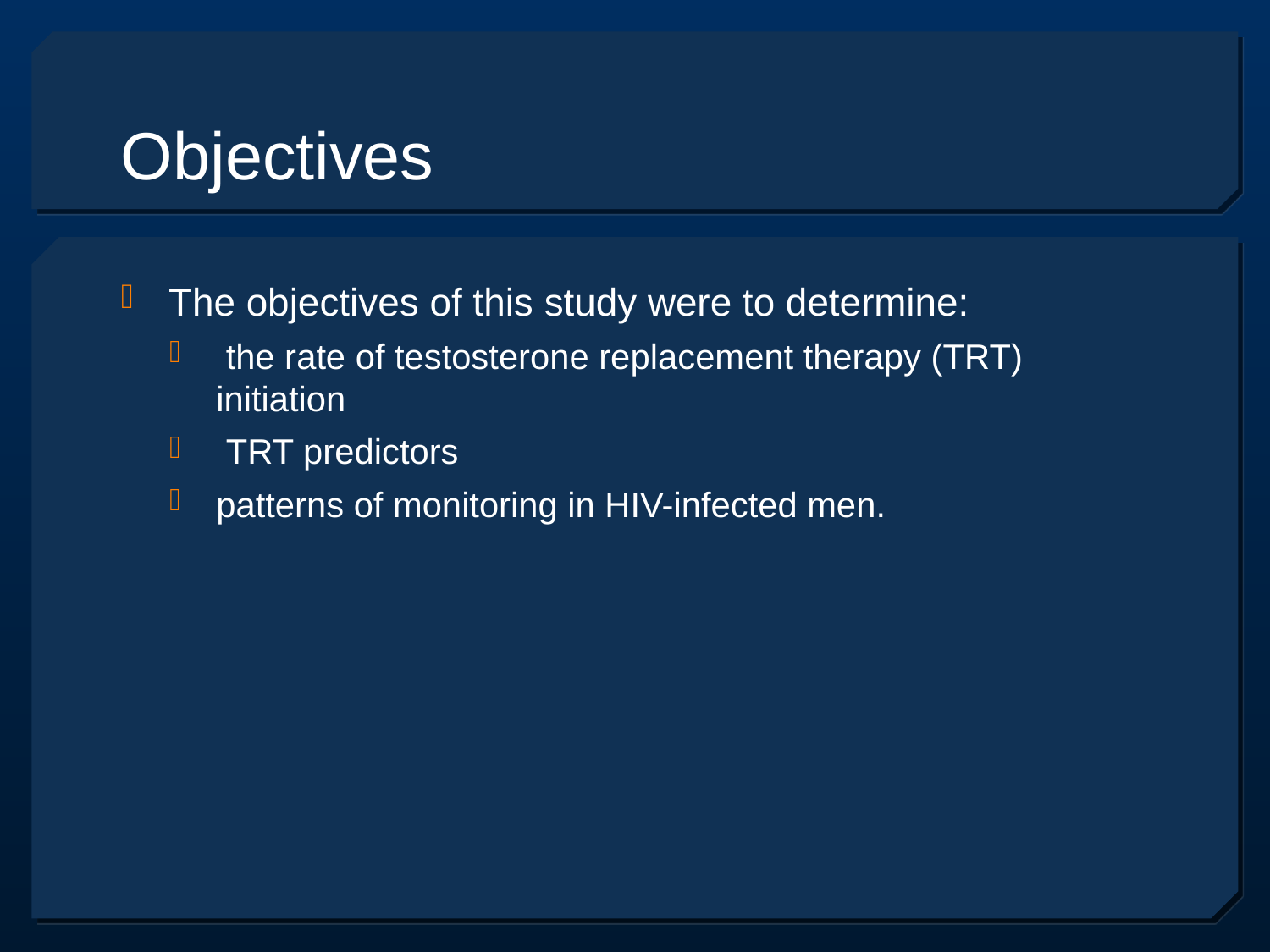

# Objectives
The objectives of this study were to determine:
 the rate of testosterone replacement therapy (TRT) initiation
 TRT predictors
patterns of monitoring in HIV-infected men.